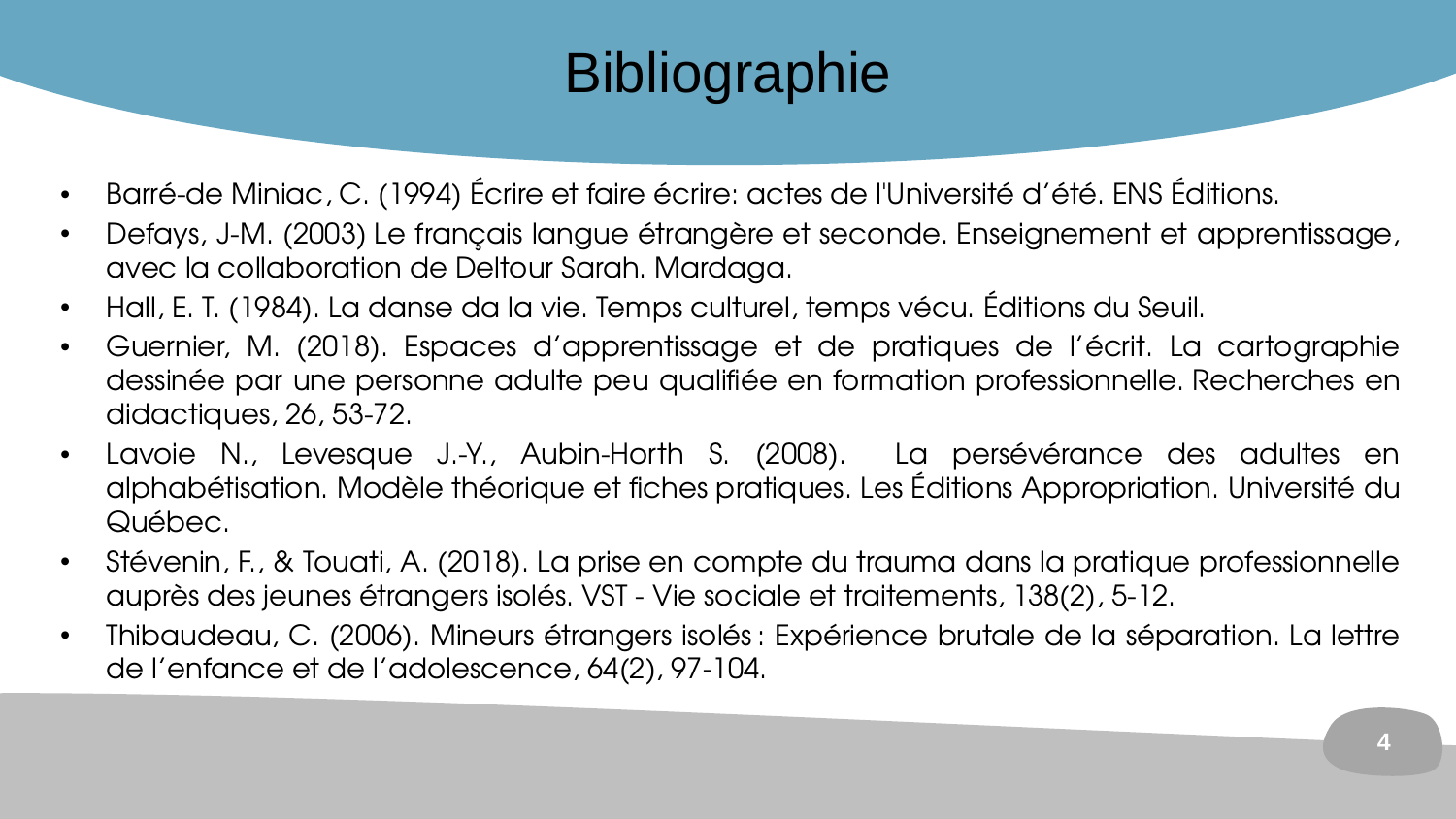

# Bibliographie
Barré-de Miniac, C. (1994) Écrire et faire écrire: actes de l'Université d’été. ENS Éditions.
Defays, J-M. (2003) Le français langue étrangère et seconde. Enseignement et apprentissage, avec la collaboration de Deltour Sarah. Mardaga.
Hall, E. T. (1984). La danse da la vie. Temps culturel, temps vécu. Éditions du Seuil.
Guernier, M. (2018). Espaces d’apprentissage et de pratiques de l’écrit. La cartographie dessinée par une personne adulte peu qualifiée en formation professionnelle. Recherches en didactiques, 26, 53-72.
Lavoie N., Levesque J.-Y., Aubin-Horth S. (2008).  La persévérance des adultes en alphabétisation. Modèle théorique et fiches pratiques. Les Éditions Appropriation. Université du Québec.
Stévenin, F., & Touati, A. (2018). La prise en compte du trauma dans la pratique professionnelle auprès des jeunes étrangers isolés. VST - Vie sociale et traitements, 138(2), 5‑12.
Thibaudeau, C. (2006). Mineurs étrangers isolés : Expérience brutale de la séparation. La lettre de l’enfance et de l’adolescence, 64(2), 97‑104.